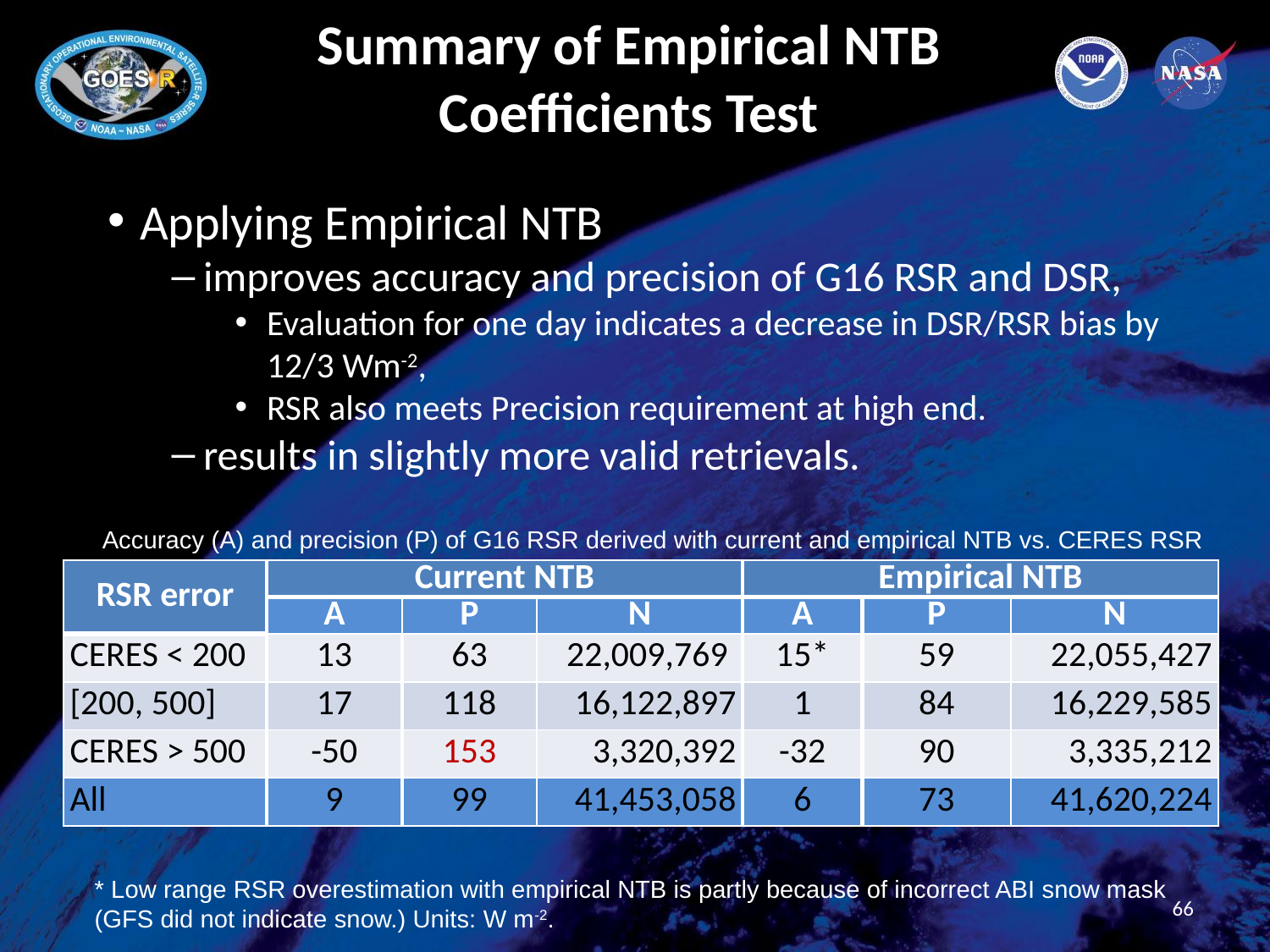

# Summary of Empirical NTB Coefficients Test
Applying Empirical NTB
improves accuracy and precision of G16 RSR and DSR,
Evaluation for one day indicates a decrease in DSR/RSR bias by 12/3 Wm-2,
RSR also meets Precision requirement at high end.
results in slightly more valid retrievals.

Accuracy (A) and precision (P) of G16 RSR derived with current and empirical NTB vs. CERES RSR
| RSR error | Current NTB |  |  | Empirical NTB |  |  |
| --- | --- | --- | --- | --- | --- | --- |
|  | A | P | N | A | P | N |
| CERES < 200 | 13 | 63 | 22,009,769 | 15\* | 59 | 22,055,427 |
| [200, 500] | 17 | 118 | 16,122,897 | 1 | 84 | 16,229,585 |
| CERES > 500 | -50 | 153 | 3,320,392 | -32 | 90 | 3,335,212 |
| All | 9 | 99 | 41,453,058 | 6 | 73 | 41,620,224 |
* Low range RSR overestimation with empirical NTB is partly because of incorrect ABI snow mask (GFS did not indicate snow.) Units: W m-2.
66